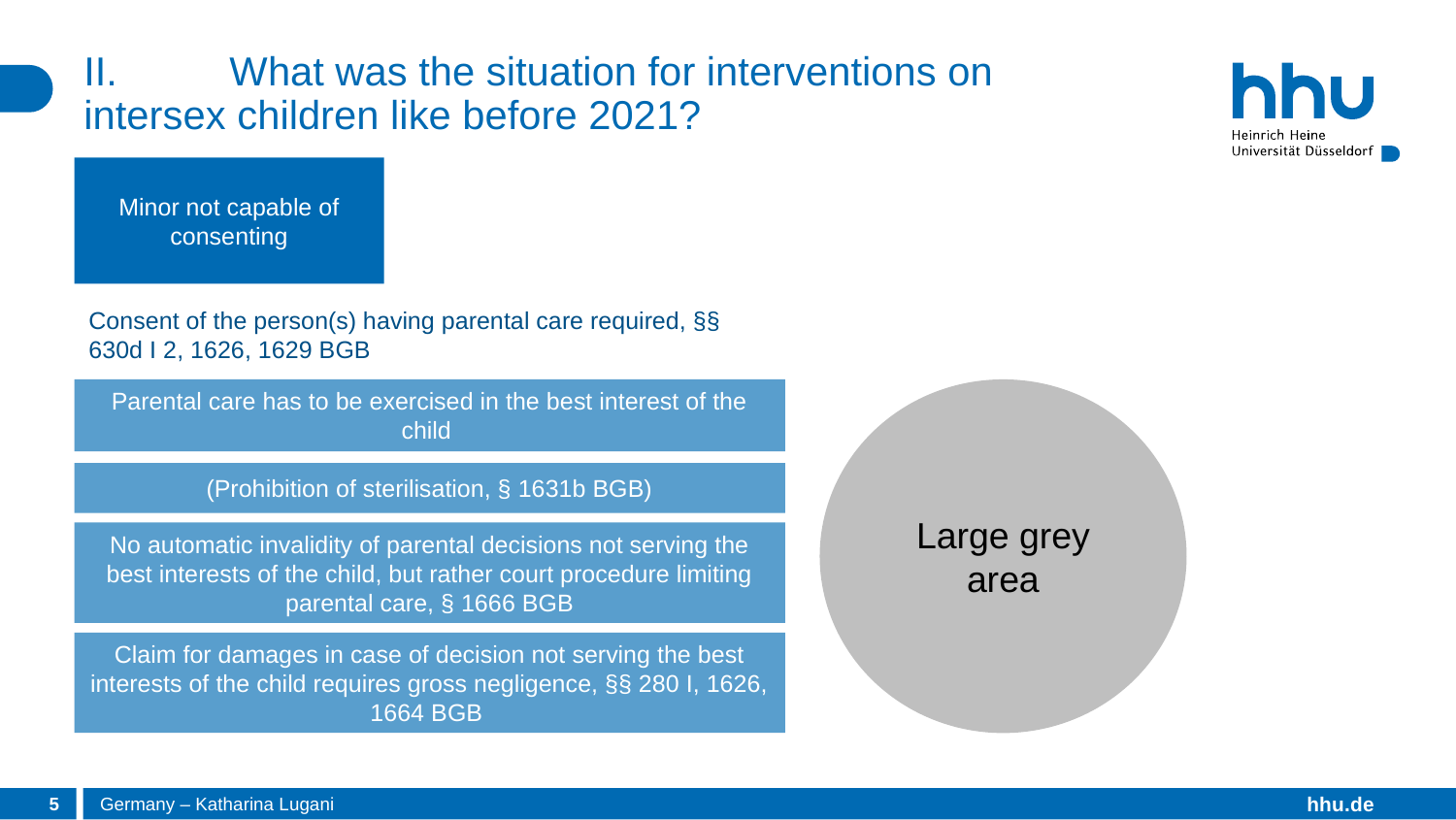

# II.	What was the situation for interventions on 	intersex children like before 2021?
Minor not capable of consenting
Consent of the person(s) having parental care required, §§ 630d I 2, 1626, 1629 BGB
Parental care has to be exercised in the best interest of the child
Large grey area
(Prohibition of sterilisation, § 1631b BGB)
No automatic invalidity of parental decisions not serving the best interests of the child, but rather court procedure limiting parental care, § 1666 BGB
Claim for damages in case of decision not serving the best interests of the child requires gross negligence, §§ 280 I, 1626, 1664 BGB
5
Germany – Katharina Lugani